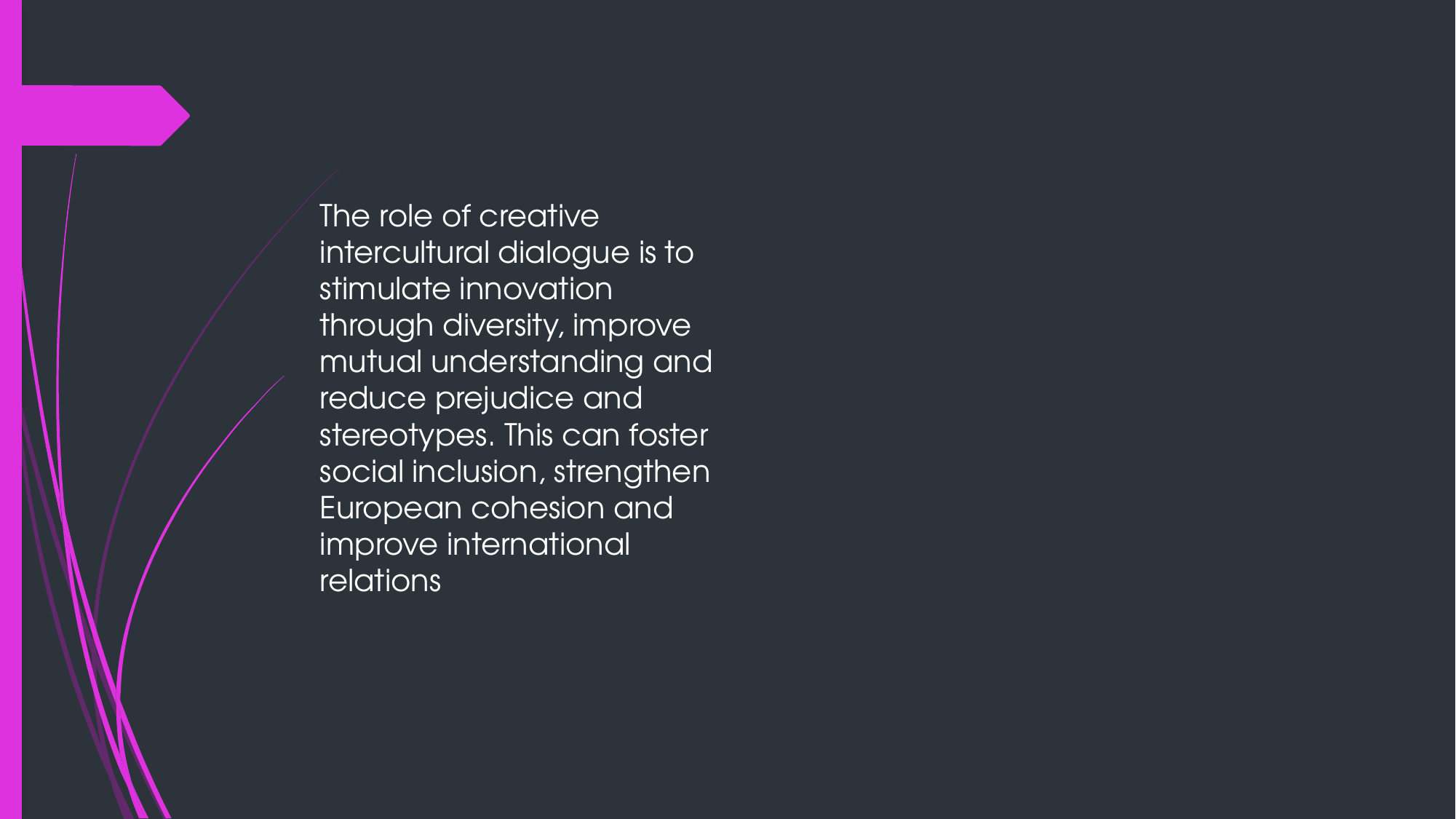

### Chart

| Category |
|---|
The role of creative intercultural dialogue is to stimulate innovation through diversity, improve mutual understanding and reduce prejudice and stereotypes. This can foster social inclusion, strengthen European cohesion and improve international relations